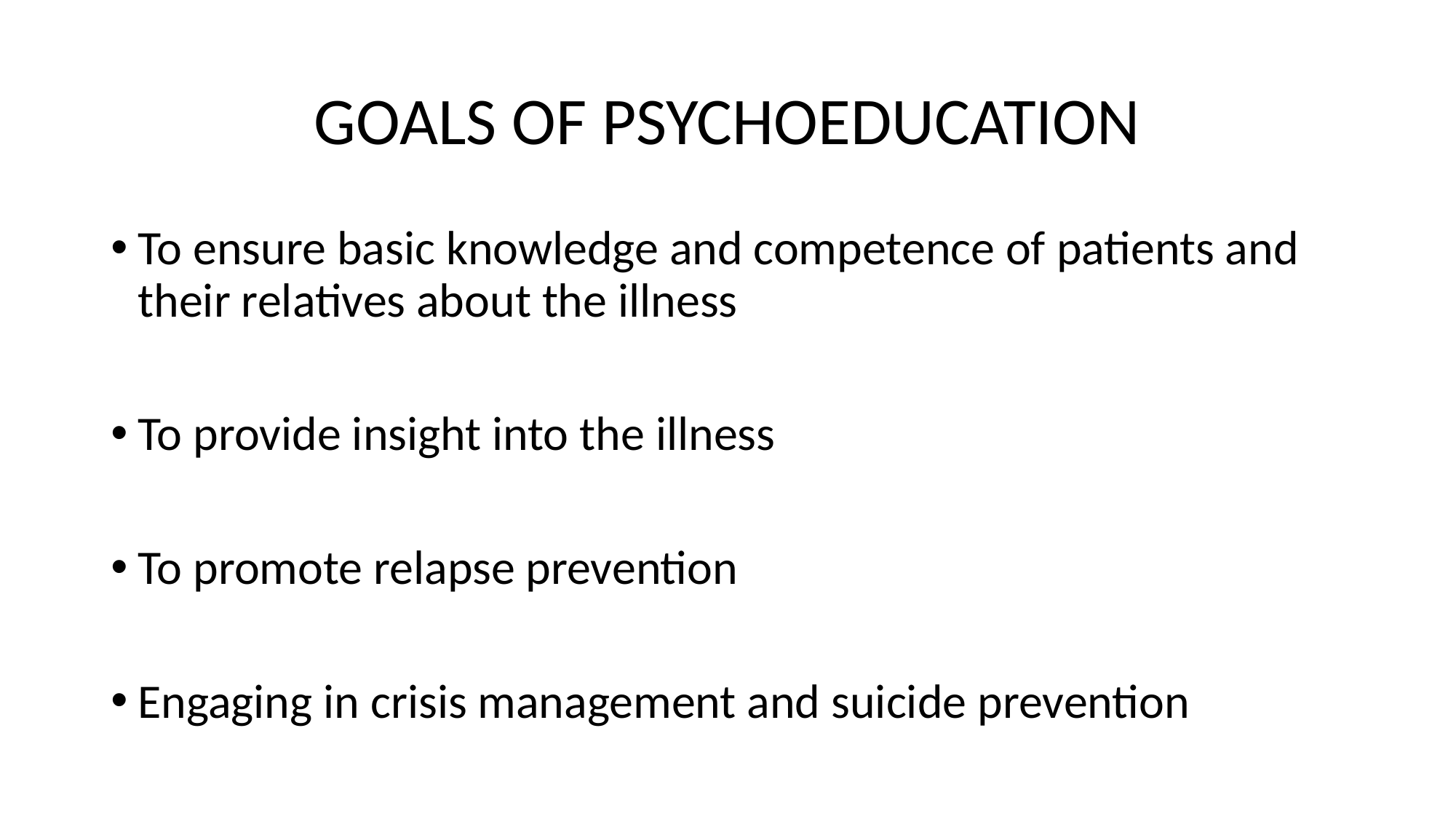

# GOALS OF PSYCHOEDUCATION
To ensure basic knowledge and competence of patients and their relatives about the illness

To provide insight into the illness

To promote relapse prevention

Engaging in crisis management and suicide prevention